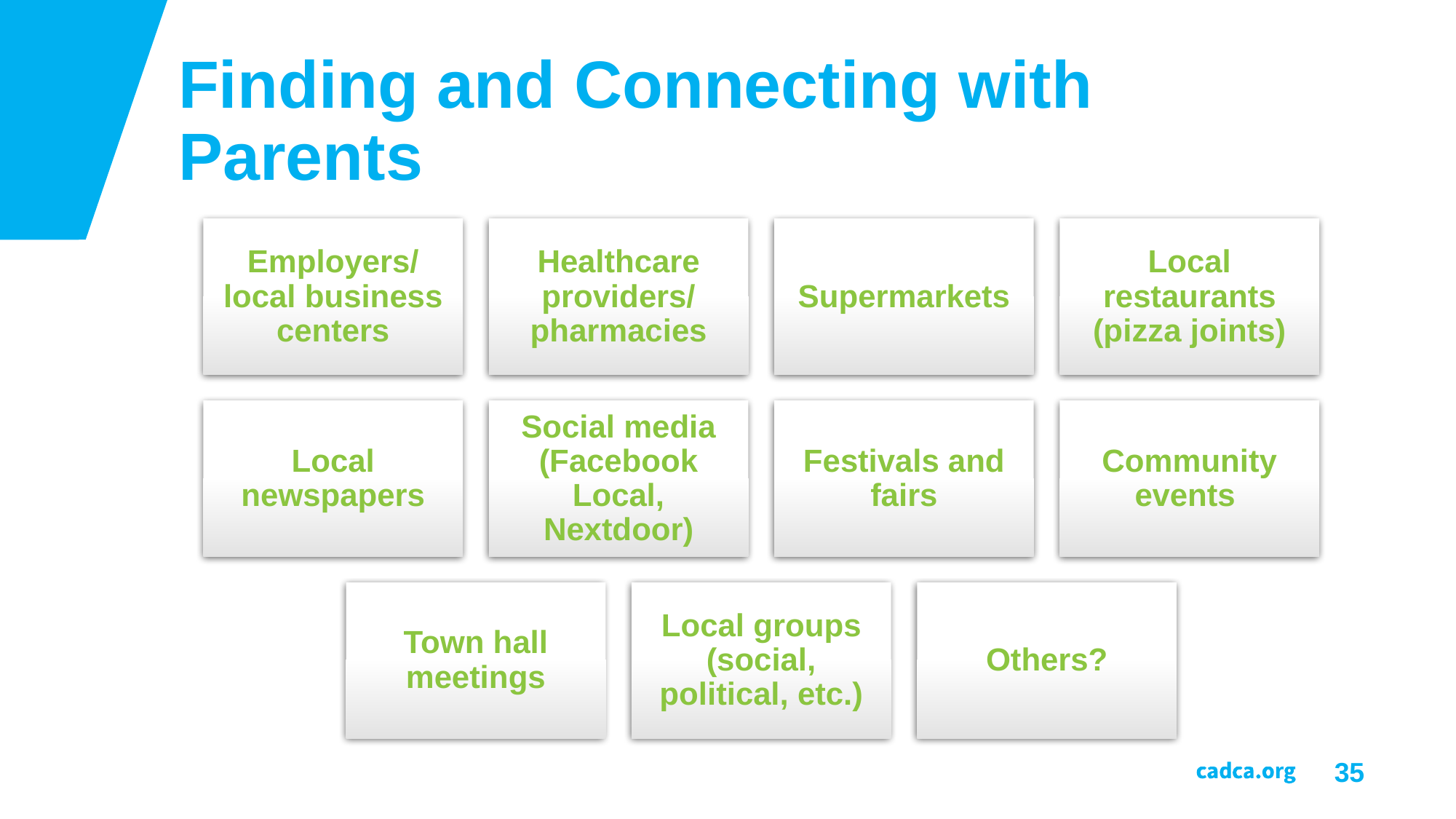

# Finding and Connecting with Parents
Employers/local business centers
Healthcare providers/
pharmacies
Supermarkets
Local restaurants (pizza joints)
Local newspapers
Social media (Facebook Local, Nextdoor)
Festivals and fairs
Community events
Town hall meetings
Local groups (social, political, etc.)
Others?